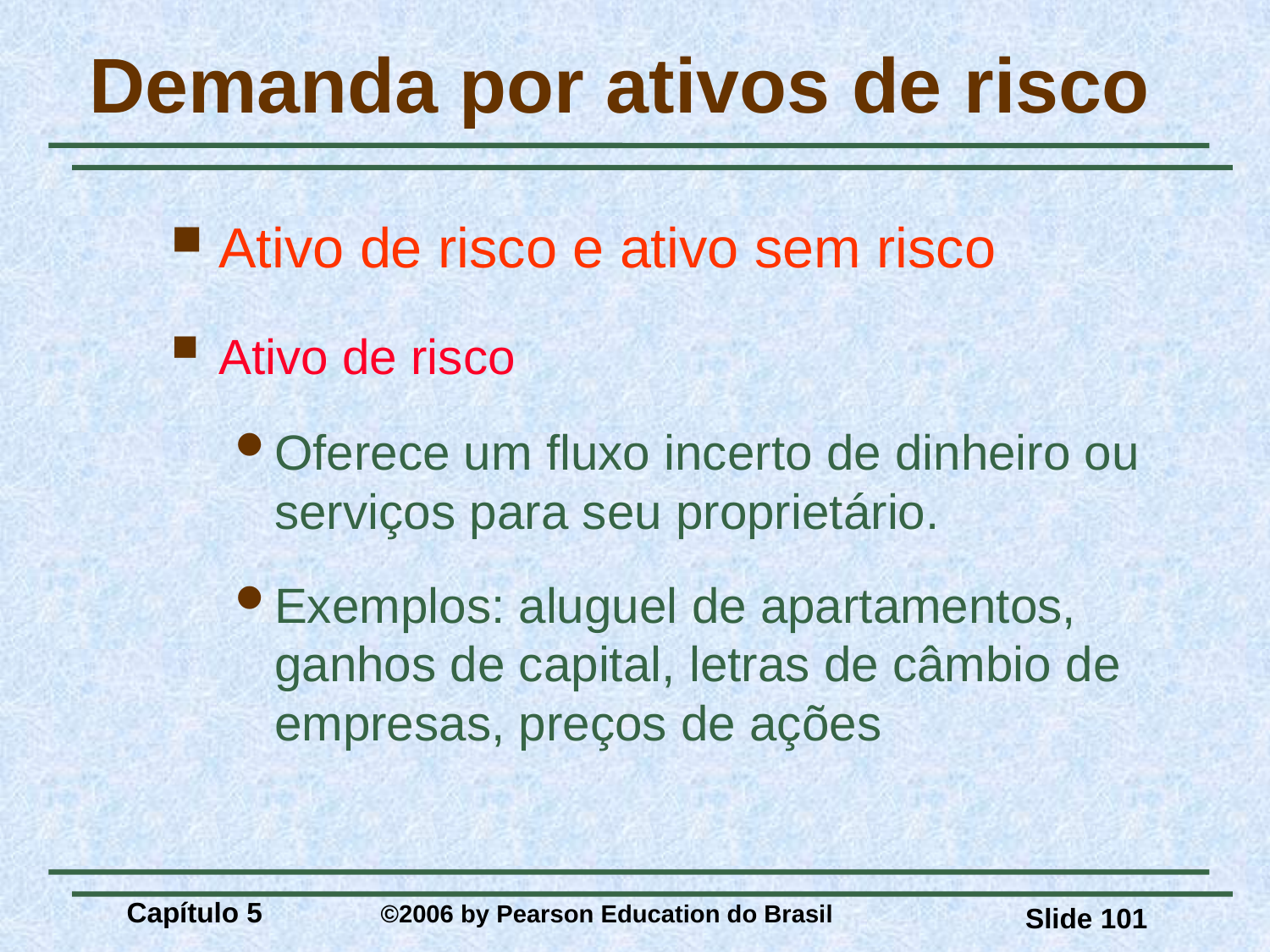

# Demanda por ativos de risco
Ativo de risco e ativo sem risco
Ativo de risco
Oferece um fluxo incerto de dinheiro ou serviços para seu proprietário.
Exemplos: aluguel de apartamentos, ganhos de capital, letras de câmbio de empresas, preços de ações

Capítulo 5 	©2006 by Pearson Education do Brasil
Slide 101